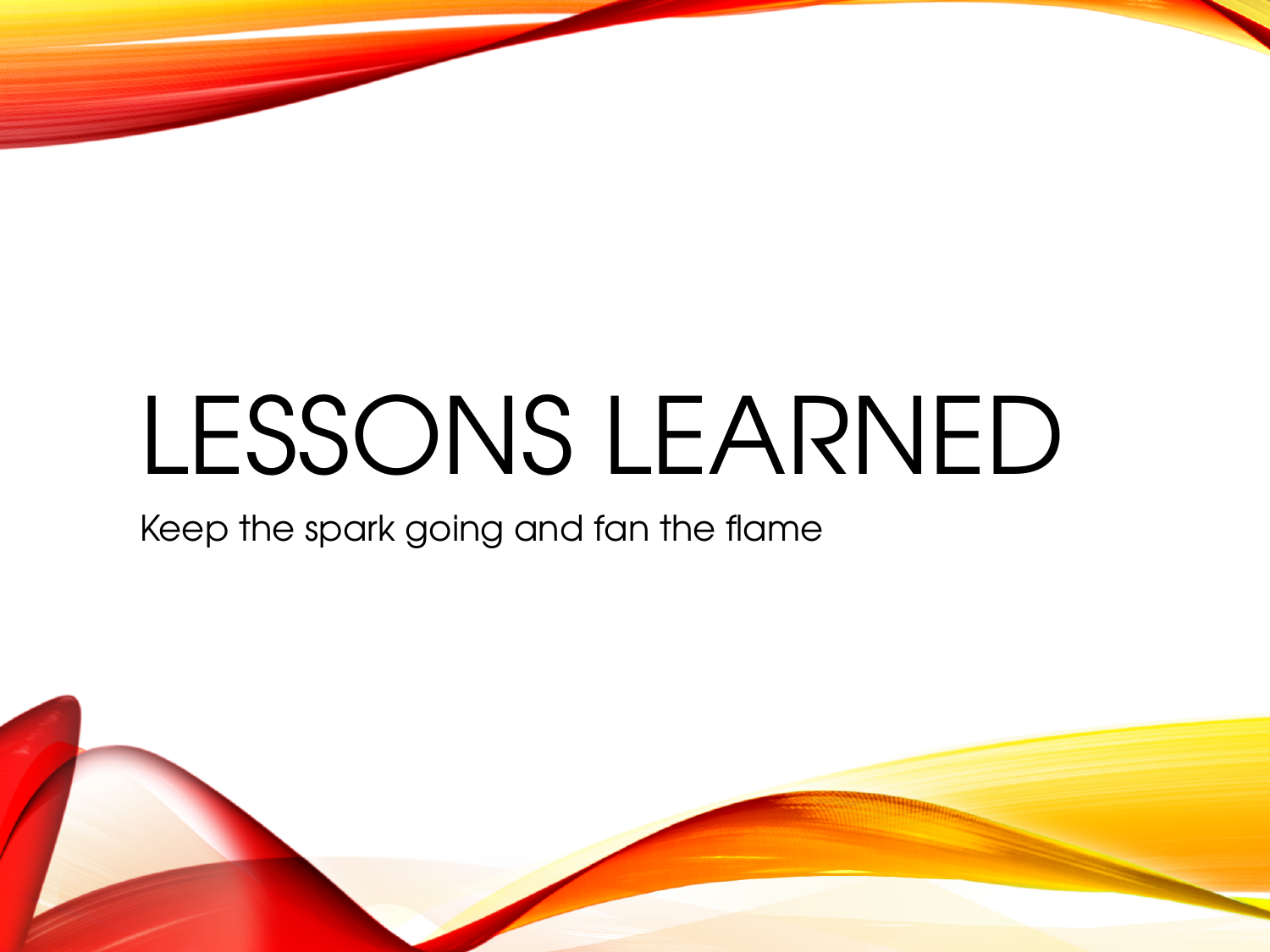

# Lessons Learned
Keep the spark going and fan the flame